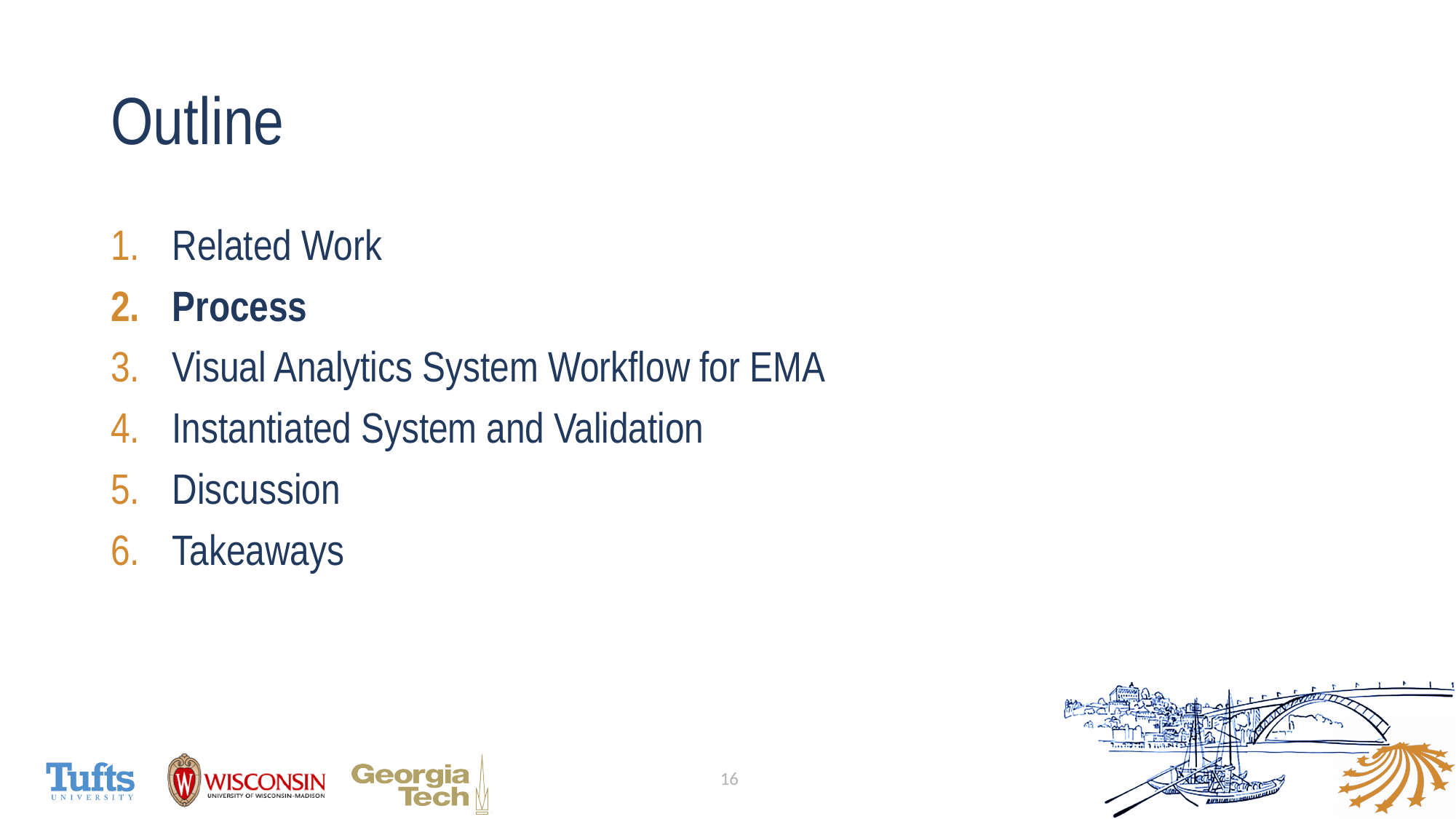

# Outline
Related Work
Process
Visual Analytics System Workflow for EMA
Instantiated System and Validation
Discussion
Takeaways
16